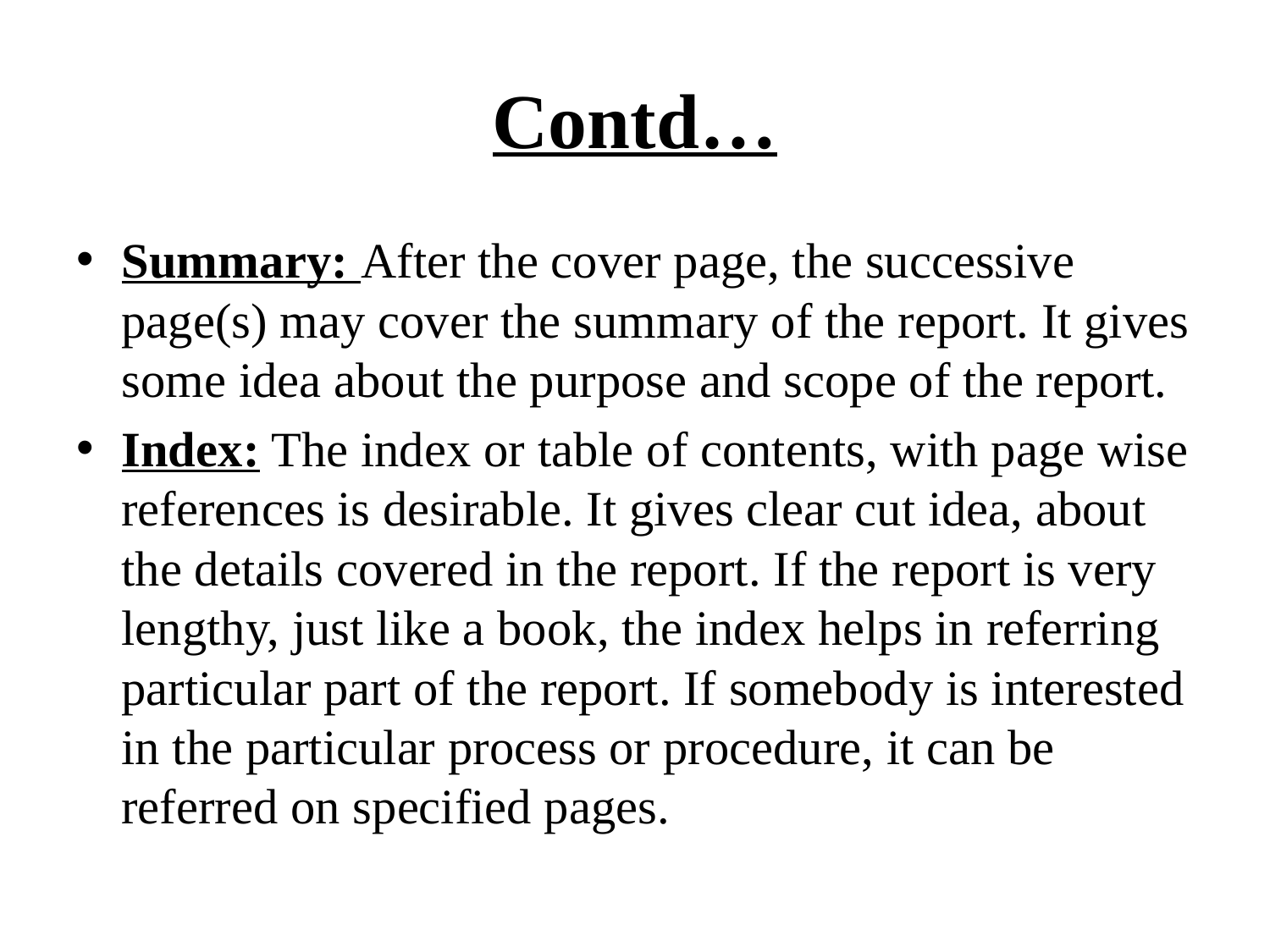

# Contd…
Summary: After the cover page, the successive page(s) may cover the summary of the report. It gives some idea about the purpose and scope of the report.
Index: The index or table of contents, with page wise references is desirable. It gives clear cut idea, about the details covered in the report. If the report is very lengthy, just like a book, the index helps in referring particular part of the report. If somebody is interested in the particular process or procedure, it can be referred on specified pages.